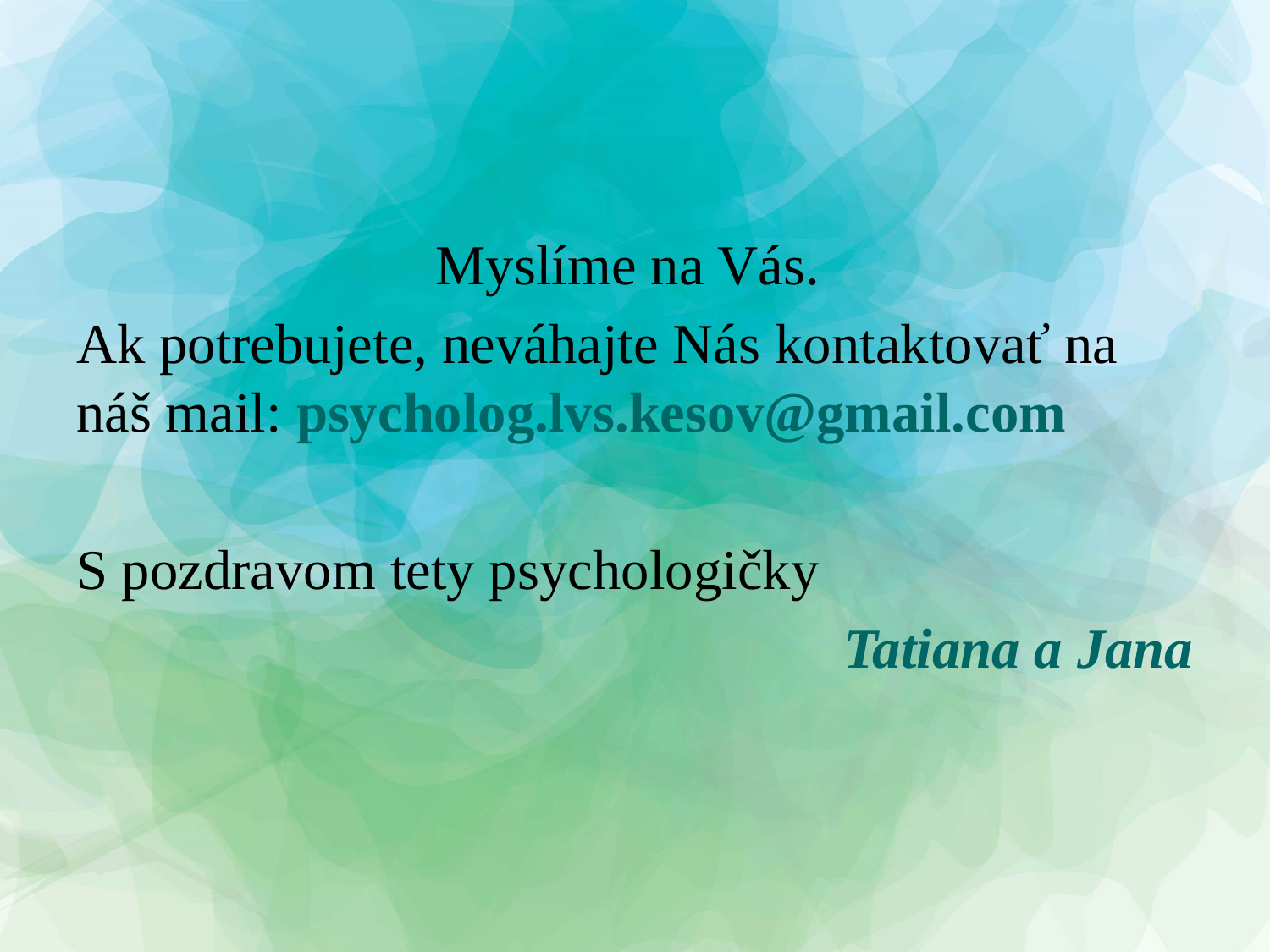

Myslíme na Vás.
Ak potrebujete, neváhajte Nás kontaktovať na náš mail: psycholog.lvs.kesov@gmail.com

S pozdravom tety psychologičky
Tatiana a Jana